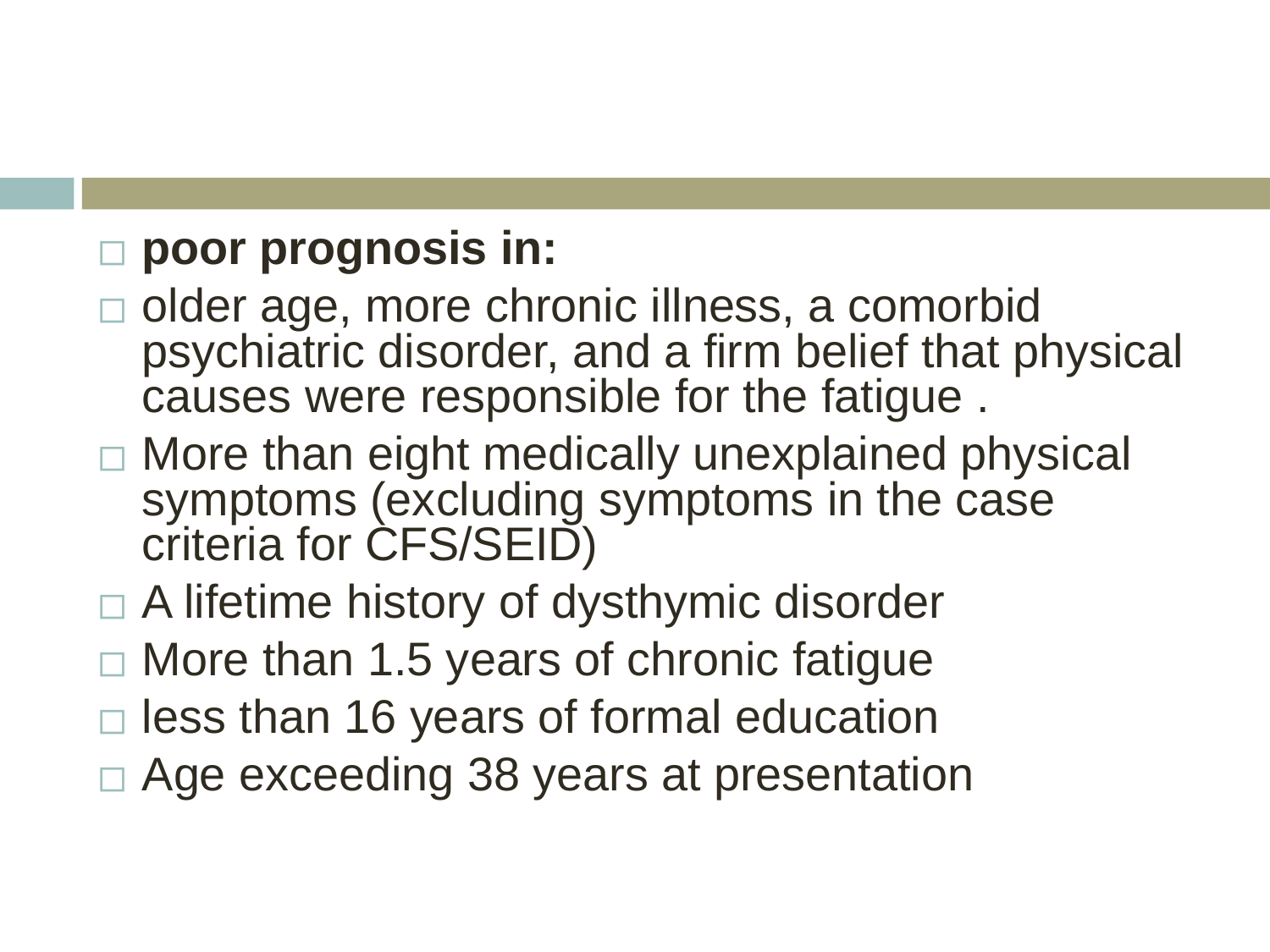

#
poor prognosis in:
older age, more chronic illness, a comorbid psychiatric disorder, and a firm belief that physical causes were responsible for the fatigue .
More than eight medically unexplained physical symptoms (excluding symptoms in the case criteria for CFS/SEID)
A lifetime history of dysthymic disorder
More than 1.5 years of chronic fatigue
less than 16 years of formal education
Age exceeding 38 years at presentation